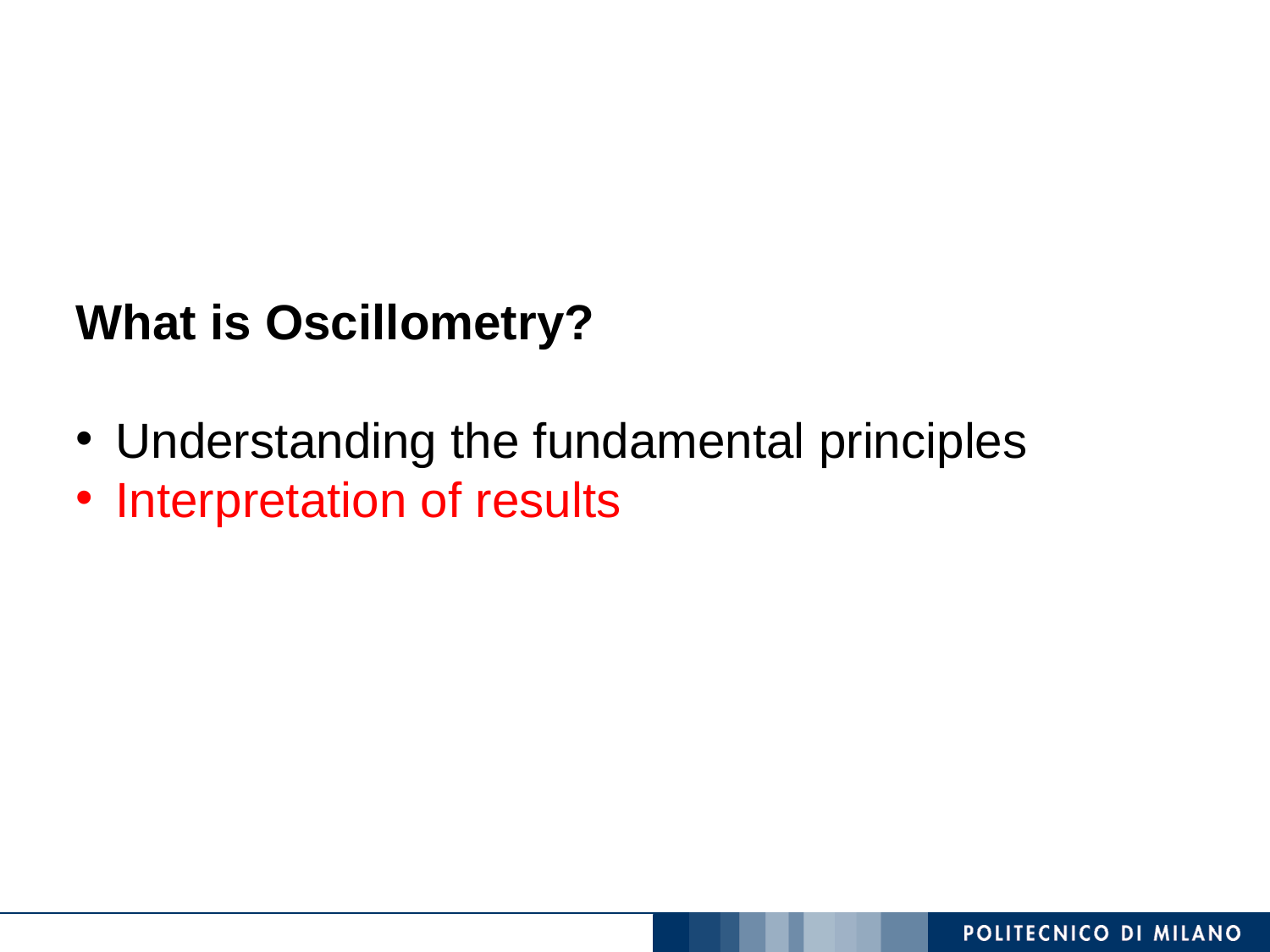

What is Oscillometry?

Understanding the fundamental principles
Interpretation of results